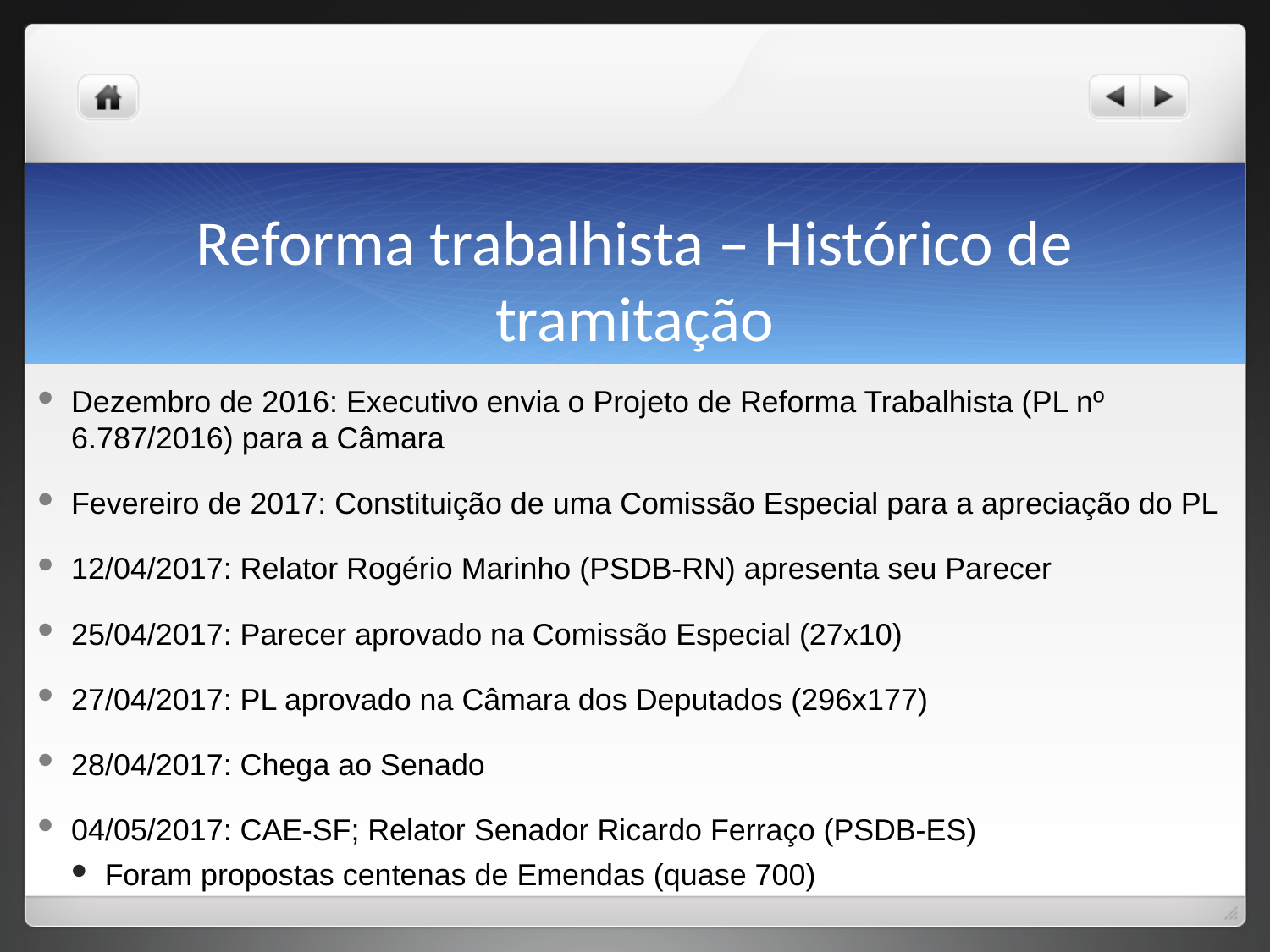

# Reforma trabalhista – Histórico de tramitação
Dezembro de 2016: Executivo envia o Projeto de Reforma Trabalhista (PL nº 6.787/2016) para a Câmara
Fevereiro de 2017: Constituição de uma Comissão Especial para a apreciação do PL
12/04/2017: Relator Rogério Marinho (PSDB-RN) apresenta seu Parecer
25/04/2017: Parecer aprovado na Comissão Especial (27x10)
27/04/2017: PL aprovado na Câmara dos Deputados (296x177)
28/04/2017: Chega ao Senado
04/05/2017: CAE-SF; Relator Senador Ricardo Ferraço (PSDB-ES)
Foram propostas centenas de Emendas (quase 700)